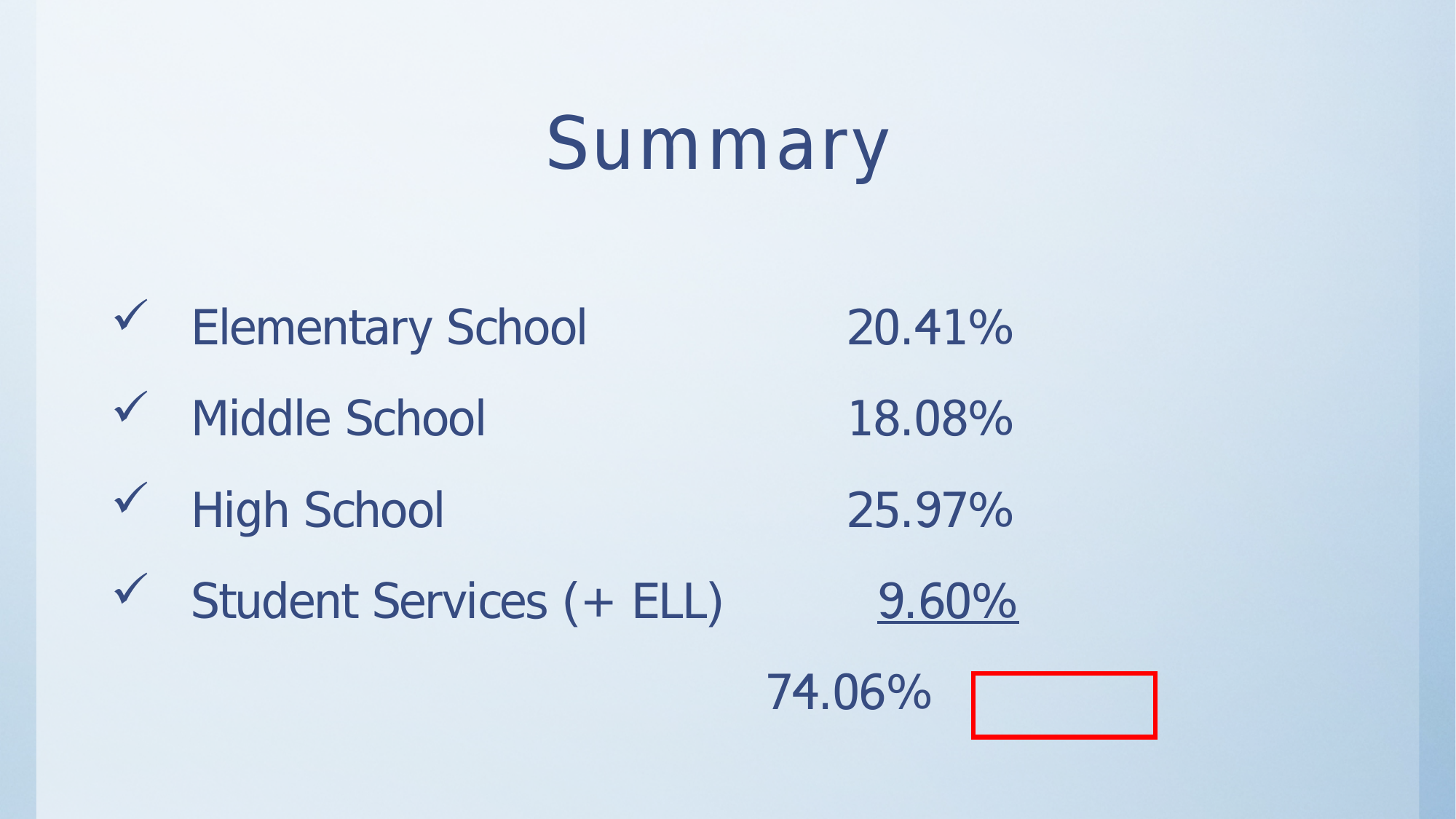

Summary
Elementary School			20.41%
Middle School				18.08%
High School				25.97%
Student Services (+ ELL)		  9.60%
						74.06%